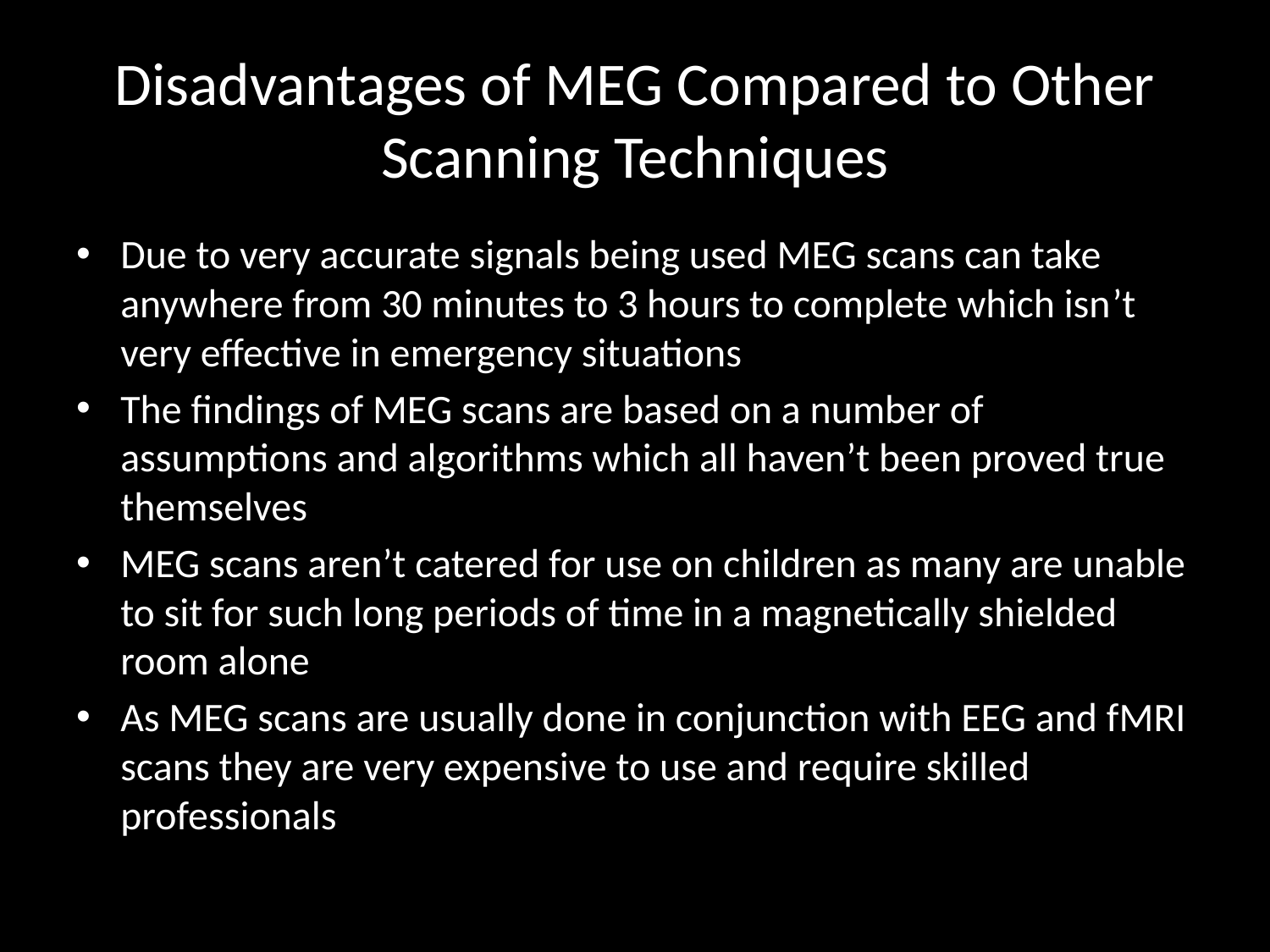

# Disadvantages of MEG Compared to Other Scanning Techniques
Due to very accurate signals being used MEG scans can take anywhere from 30 minutes to 3 hours to complete which isn’t very effective in emergency situations
The findings of MEG scans are based on a number of assumptions and algorithms which all haven’t been proved true themselves
MEG scans aren’t catered for use on children as many are unable to sit for such long periods of time in a magnetically shielded room alone
As MEG scans are usually done in conjunction with EEG and fMRI scans they are very expensive to use and require skilled professionals